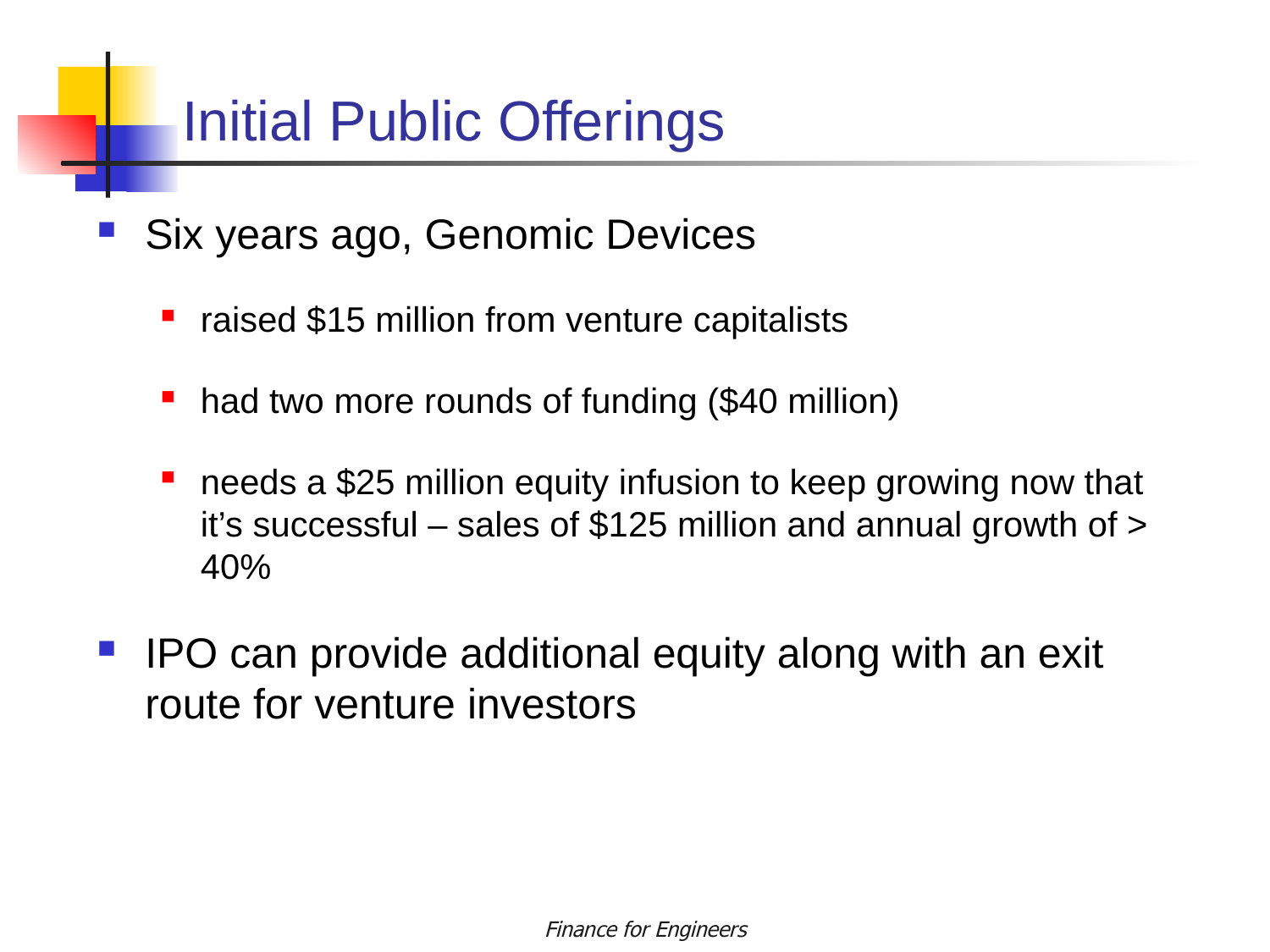

# Initial Public Offerings
Six years ago, Genomic Devices
raised $15 million from venture capitalists
had two more rounds of funding ($40 million)
needs a $25 million equity infusion to keep growing now that it’s successful – sales of $125 million and annual growth of > 40%
IPO can provide additional equity along with an exit route for venture investors